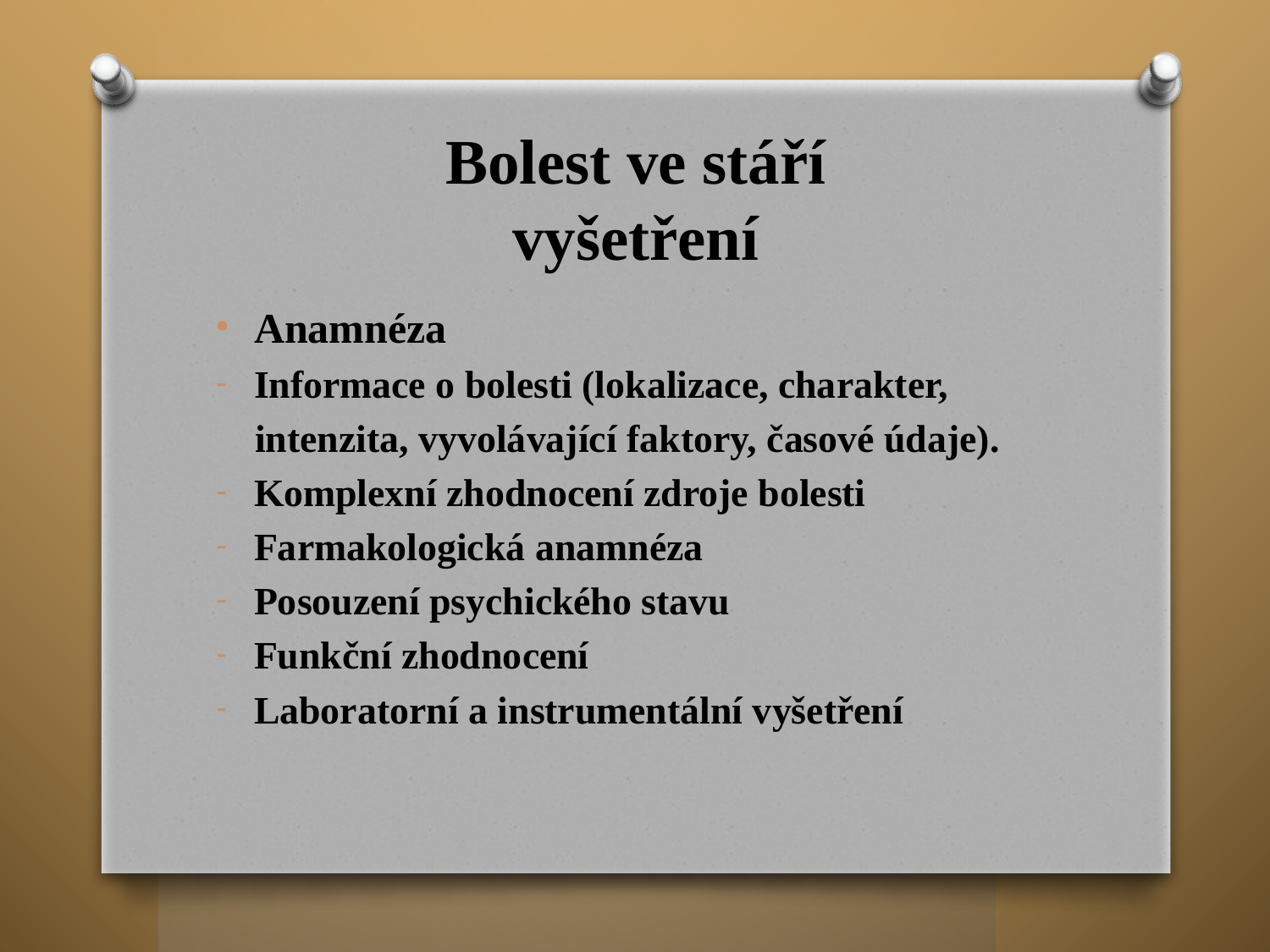

# Bolest ve stáří vyšetření
Anamnéza
Informace o bolesti (lokalizace, charakter,
    intenzita, vyvolávající faktory, časové údaje).
Komplexní zhodnocení zdroje bolesti
Farmakologická anamnéza
Posouzení psychického stavu
Funkční zhodnocení
Laboratorní a instrumentální vyšetření